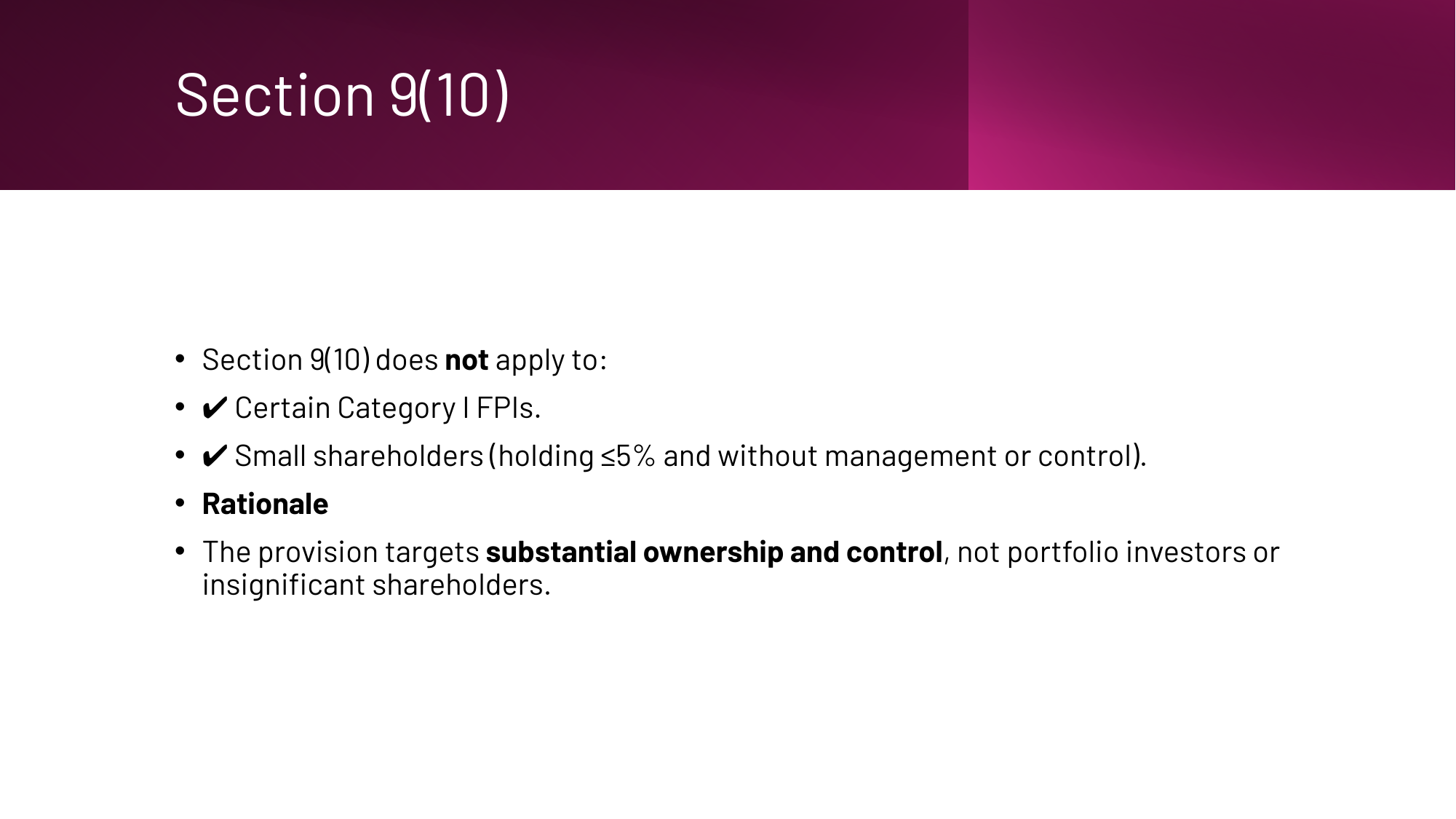

# Section 9(10)
Section 9(10) does not apply to:
✔ Certain Category I FPIs.
✔ Small shareholders (holding ≤5% and without management or control).
Rationale
The provision targets substantial ownership and control, not portfolio investors or insignificant shareholders.